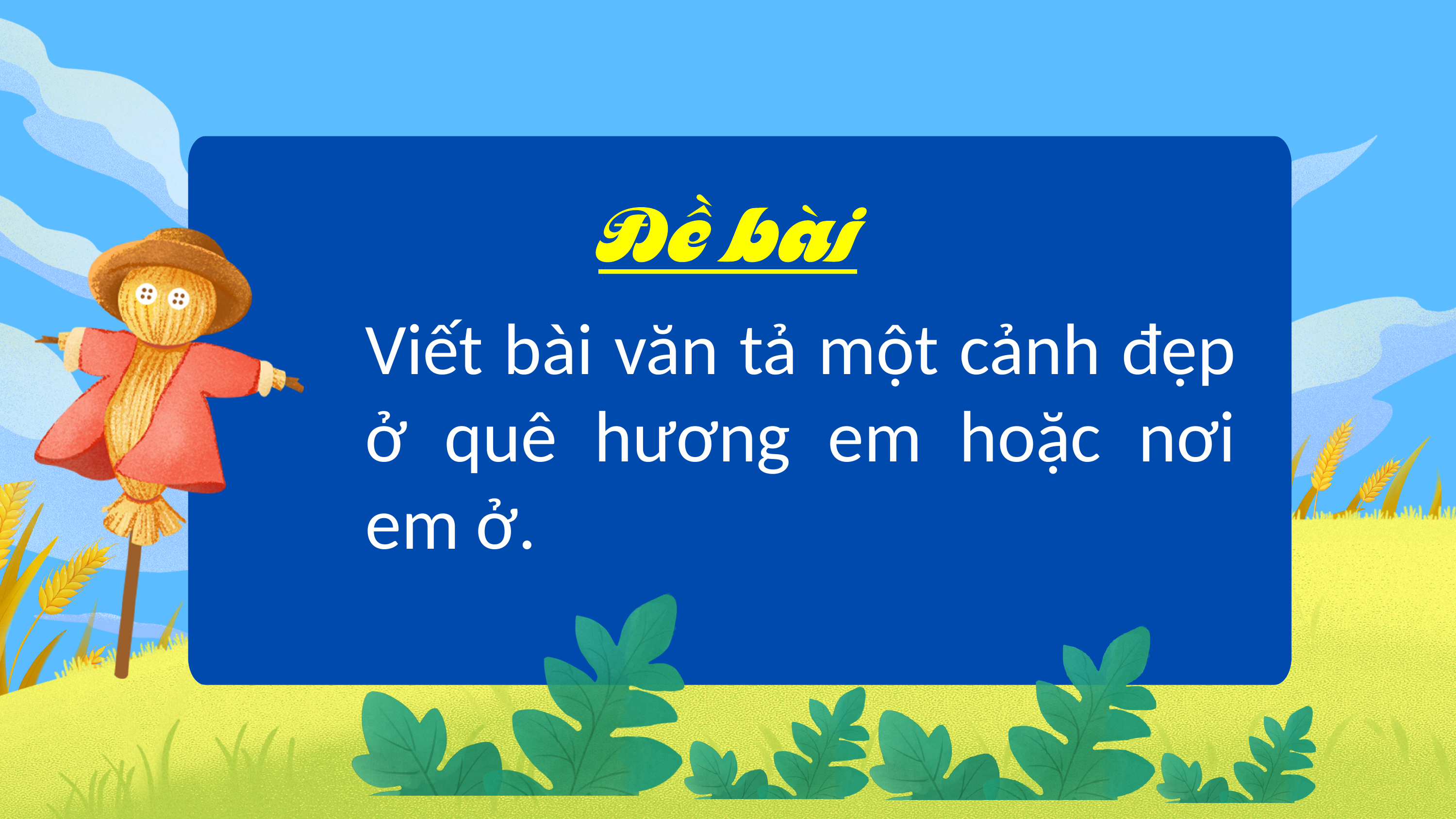

Viết bài văn tả một cảnh đẹp ở quê hương em hoặc nơi em ở.